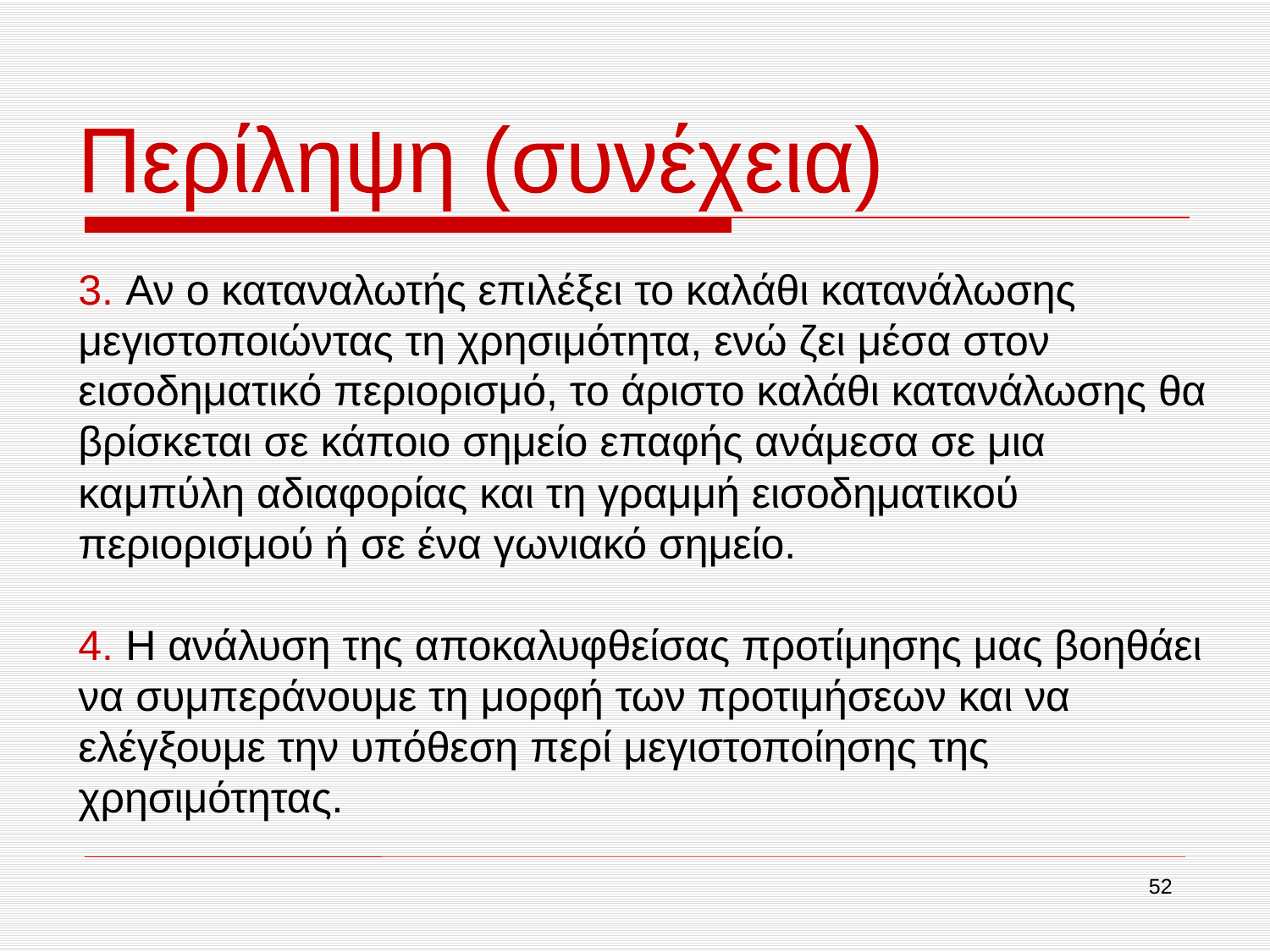

Περίληψη (συνέχεια)
3. Αν ο καταναλωτής επιλέξει το καλάθι κατανάλωσης μεγιστοποιώντας τη χρησιμότητα, ενώ ζει μέσα στον εισοδηματικό περιορισμό, το άριστο καλάθι κατανάλωσης θα βρίσκεται σε κάποιο σημείο επαφής ανάμεσα σε μια καμπύλη αδιαφορίας και τη γραμμή εισοδηματικού περιορισμού ή σε ένα γωνιακό σημείο.

4. Η ανάλυση της αποκαλυφθείσας προτίμησης μας βοηθάει να συμπεράνουμε τη μορφή των προτιμήσεων και να ελέγξουμε την υπόθεση περί μεγιστοποίησης της χρησιμότητας.

52